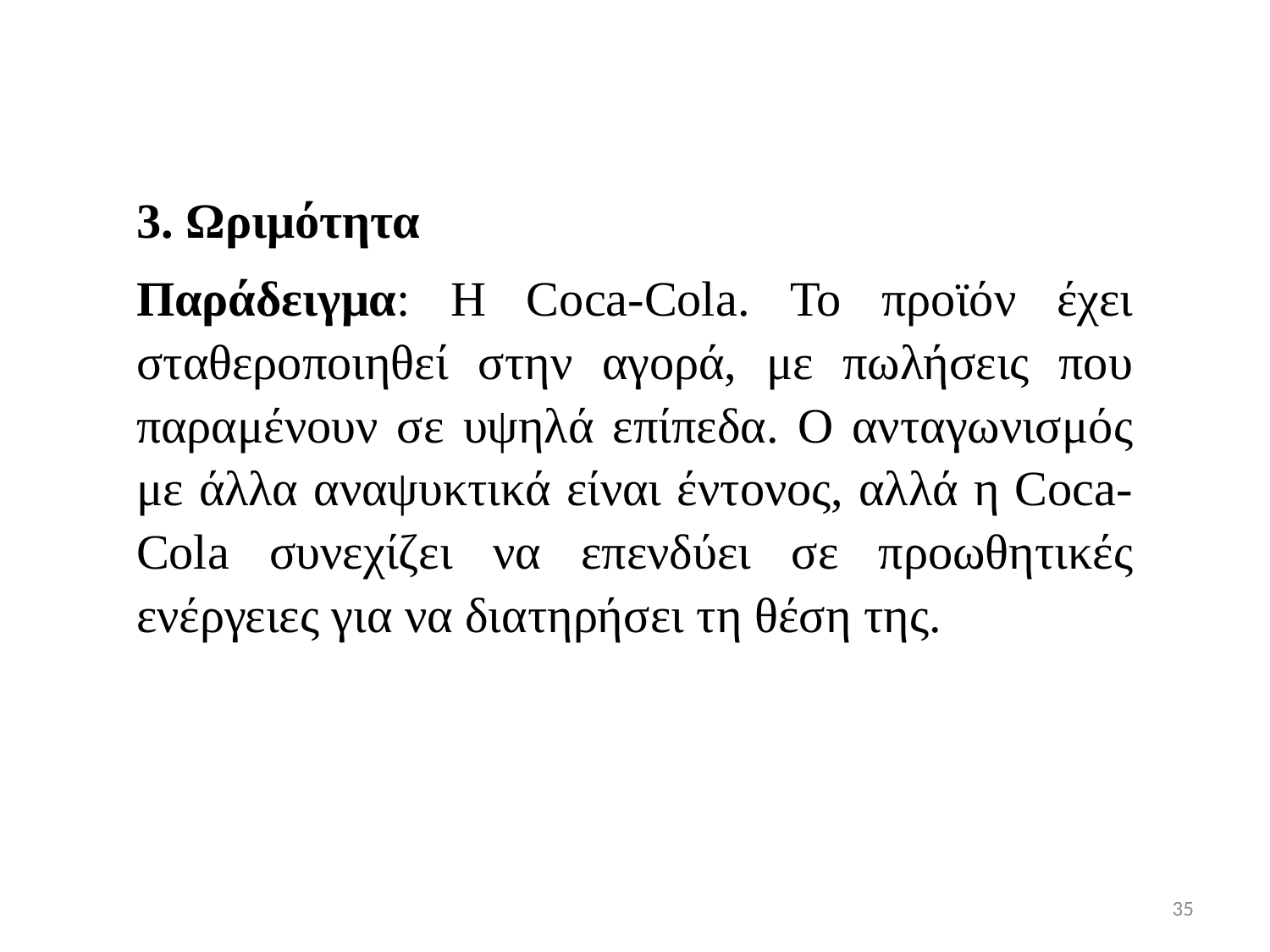

3. Ωριμότητα
Παράδειγμα: Η Coca-Cola. Το προϊόν έχει σταθεροποιηθεί στην αγορά, με πωλήσεις που παραμένουν σε υψηλά επίπεδα. Ο ανταγωνισμός με άλλα αναψυκτικά είναι έντονος, αλλά η Coca-Cola συνεχίζει να επενδύει σε προωθητικές ενέργειες για να διατηρήσει τη θέση της.

35